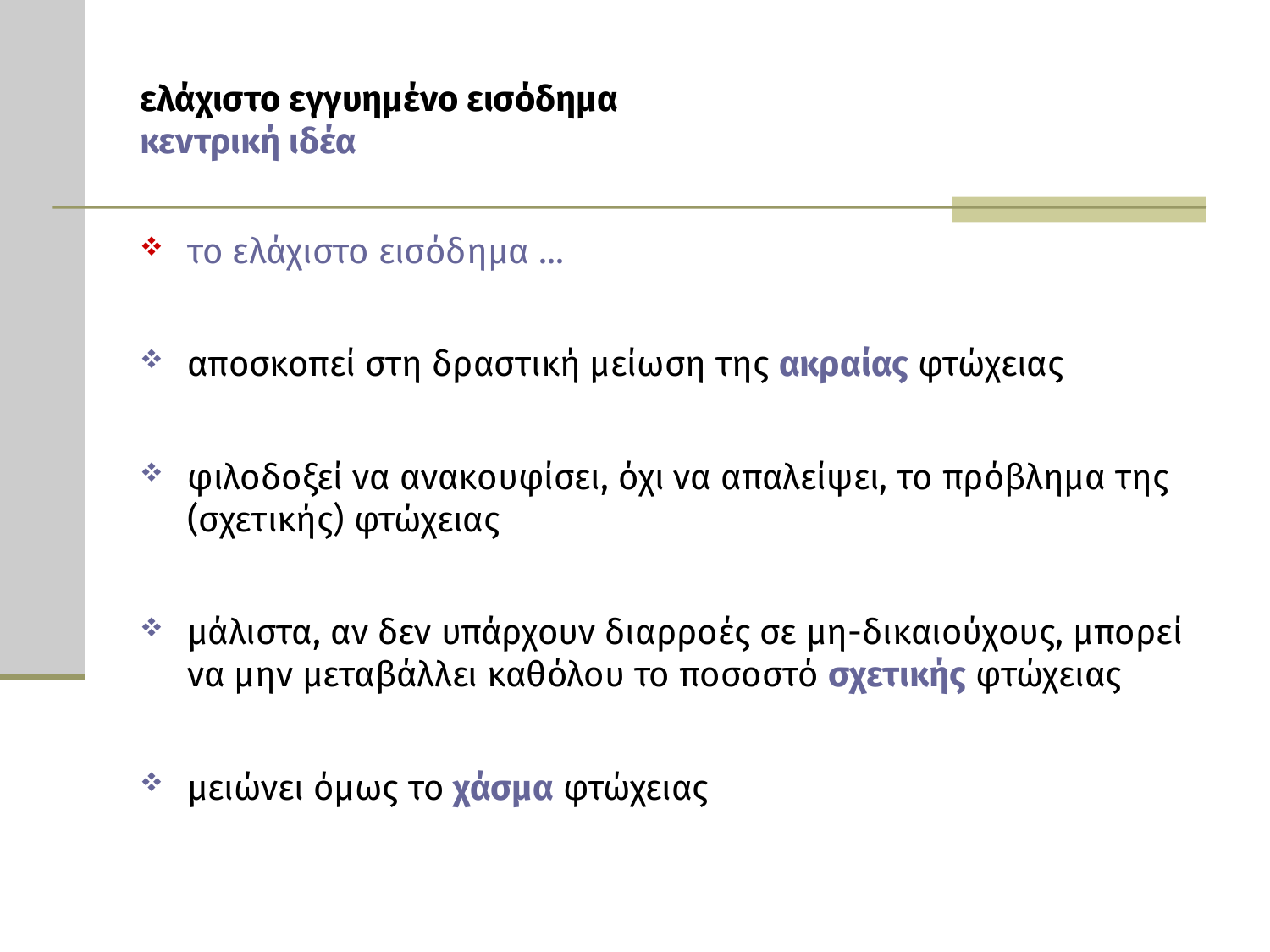

ελάχιστο εγγυημένο εισόδημα
κεντρική ιδέα
το ελάχιστο εισόδημα ...

αποσκοπεί στη δραστική μείωση της ακραίας φτώχειας

φιλοδοξεί να ανακουφίσει, όχι να απαλείψει, το πρόβλημα της (σχετικής) φτώχειας

μάλιστα, αν δεν υπάρχουν διαρροές σε μη-δικαιούχους, μπορεί να μην μεταβάλλει καθόλου το ποσοστό σχετικής φτώχειας

μειώνει όμως το χάσμα φτώχειας